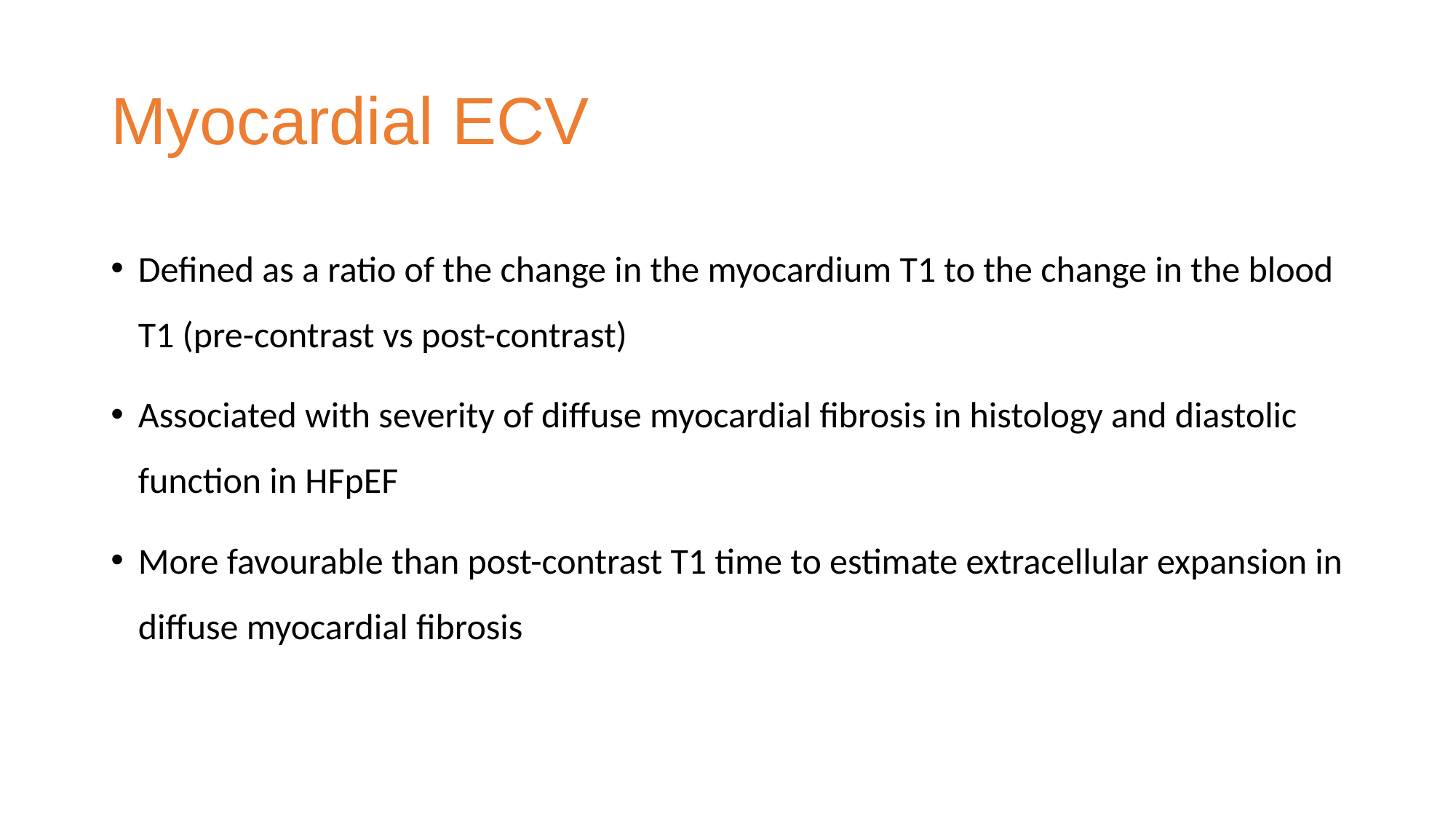

# Myocardial ECV
Defined as a ratio of the change in the myocardium T1 to the change in the blood T1 (pre-contrast vs post-contrast)
Associated with severity of diffuse myocardial fibrosis in histology and diastolic function in HFpEF
More favourable than post-contrast T1 time to estimate extracellular expansion in diffuse myocardial fibrosis